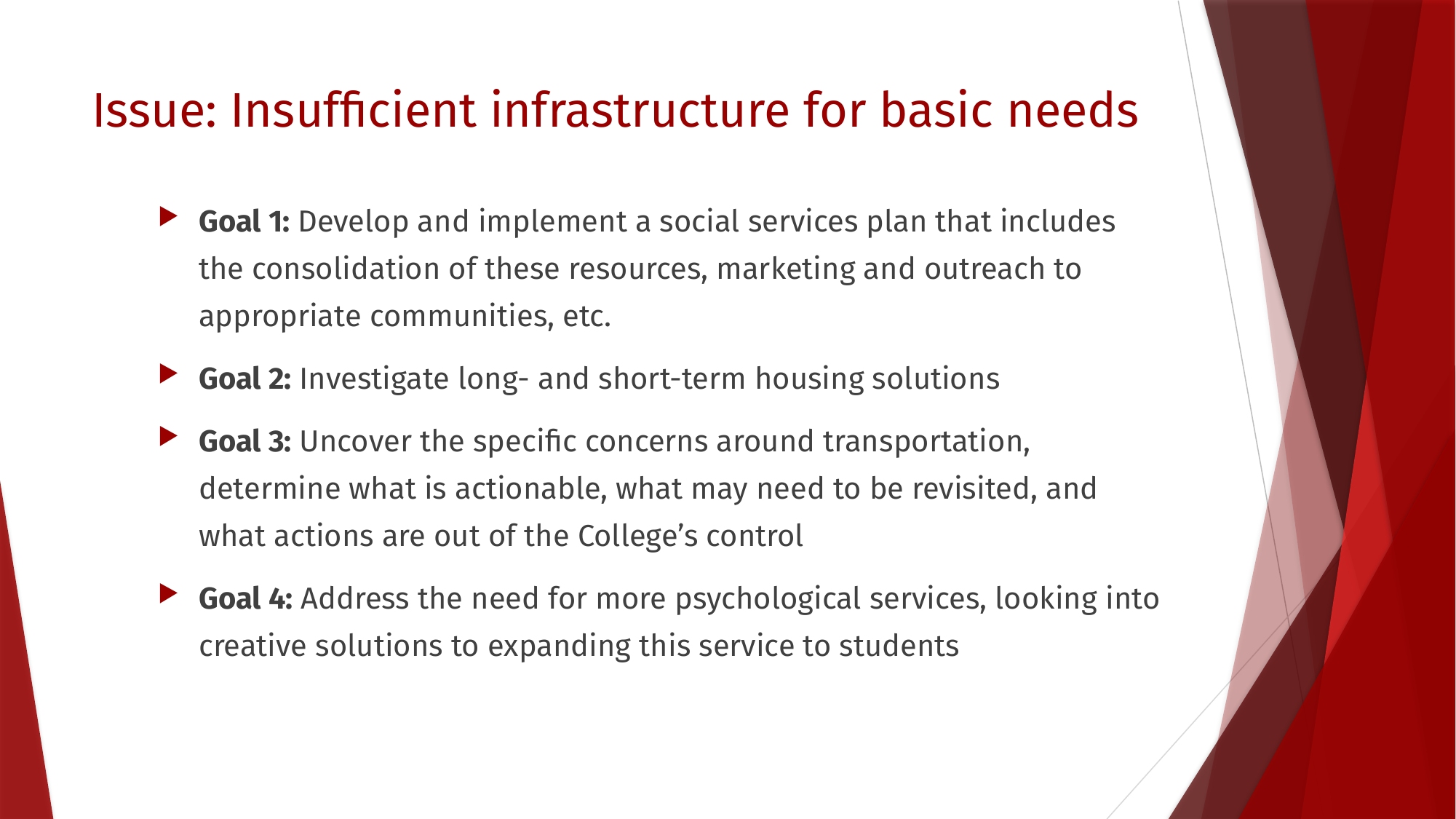

# Issue: Insufficient infrastructure for basic needs
Goal 1: Develop and implement a social services plan that includes the consolidation of these resources, marketing and outreach to appropriate communities, etc.
Goal 2: Investigate long- and short-term housing solutions
Goal 3: Uncover the specific concerns around transportation, determine what is actionable, what may need to be revisited, and what actions are out of the College’s control
Goal 4: Address the need for more psychological services, looking into creative solutions to expanding this service to students